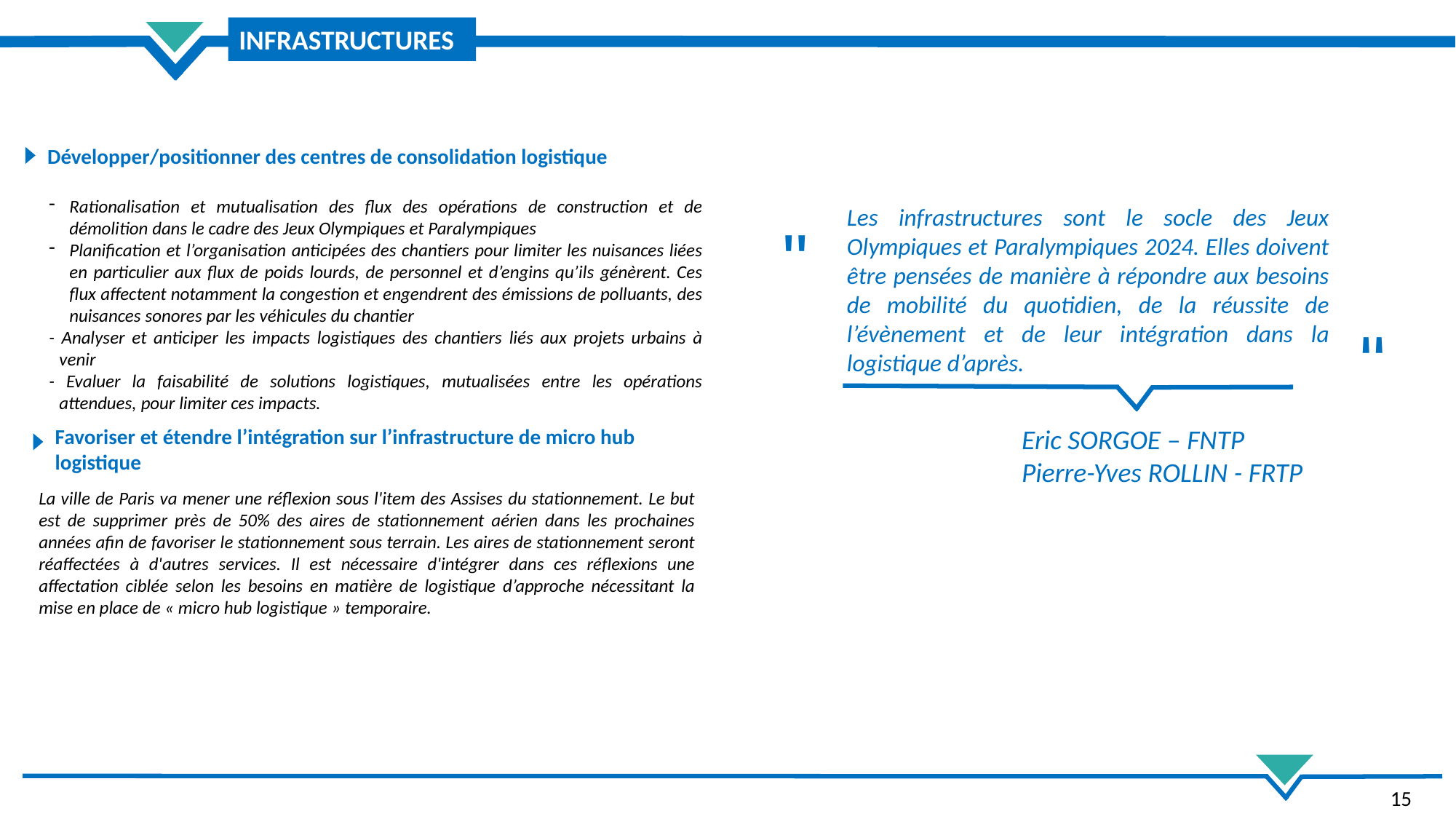

INFRASTRUCTURES

Développer/positionner des centres de consolidation logistique

Rationalisation et mutualisation des flux des opérations de construction et de démolition dans le cadre des Jeux Olympiques et Paralympiques
Planification et l’organisation anticipées des chantiers pour limiter les nuisances liées en particulier aux flux de poids lourds, de personnel et d’engins qu’ils génèrent. Ces flux affectent notamment la congestion et engendrent des émissions de polluants, des nuisances sonores par les véhicules du chantier
- Analyser et anticiper les impacts logistiques des chantiers liés aux projets urbains à venir
- Evaluer la faisabilité de solutions logistiques, mutualisées entre les opérations attendues, pour limiter ces impacts.
Les infrastructures sont le socle des Jeux Olympiques et Paralympiques 2024. Elles doivent être pensées de manière à répondre aux besoins de mobilité du quotidien, de la réussite de l’évènement et de leur intégration dans la logistique d’après.
"
"
Eric SORGOE – FNTP
Pierre-Yves ROLLIN - FRTP
Favoriser et étendre l’intégration sur l’infrastructure de micro hub logistique

La ville de Paris va mener une réflexion sous l'item des Assises du stationnement. Le but est de supprimer près de 50% des aires de stationnement aérien dans les prochaines années afin de favoriser le stationnement sous terrain. Les aires de stationnement seront réaffectées à d'autres services. Il est nécessaire d'intégrer dans ces réflexions une affectation ciblée selon les besoins en matière de logistique d’approche nécessitant la mise en place de « micro hub logistique » temporaire.

15